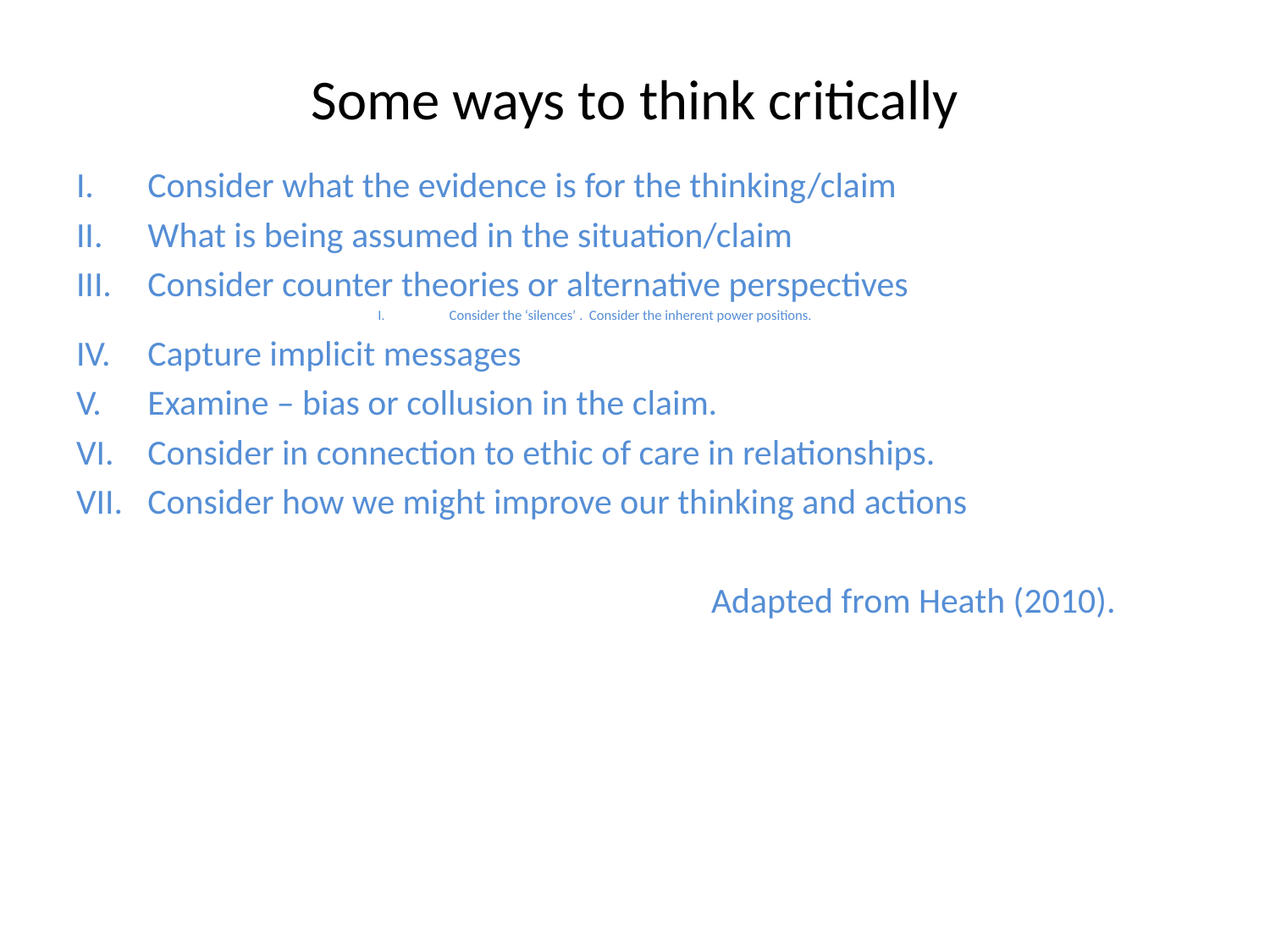

# Some ways to think critically
Consider what the evidence is for the thinking/claim
What is being assumed in the situation/claim
Consider counter theories or alternative perspectives
Consider the ‘silences’ .  Consider the inherent power positions.
Capture implicit messages
Examine – bias or collusion in the claim.
Consider in connection to ethic of care in relationships.
Consider how we might improve our thinking and actions

					Adapted from Heath (2010).